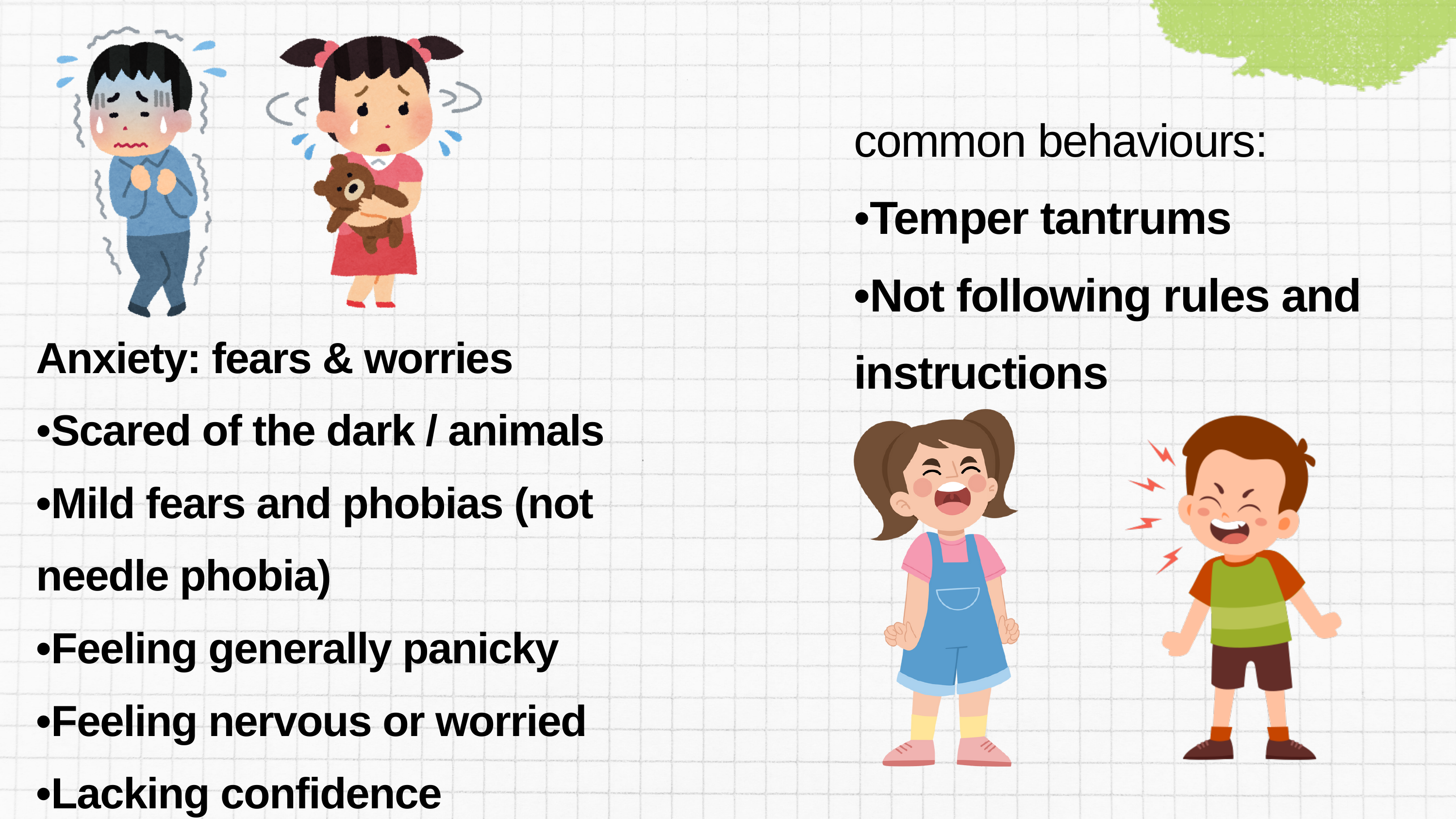

common behaviours:
•Temper tantrums
•Not following rules and instructions
Anxiety: fears & worries
•Scared of the dark / animals
•Mild fears and phobias (not needle phobia)
•Feeling generally panicky
•Feeling nervous or worried
•Lacking confidence